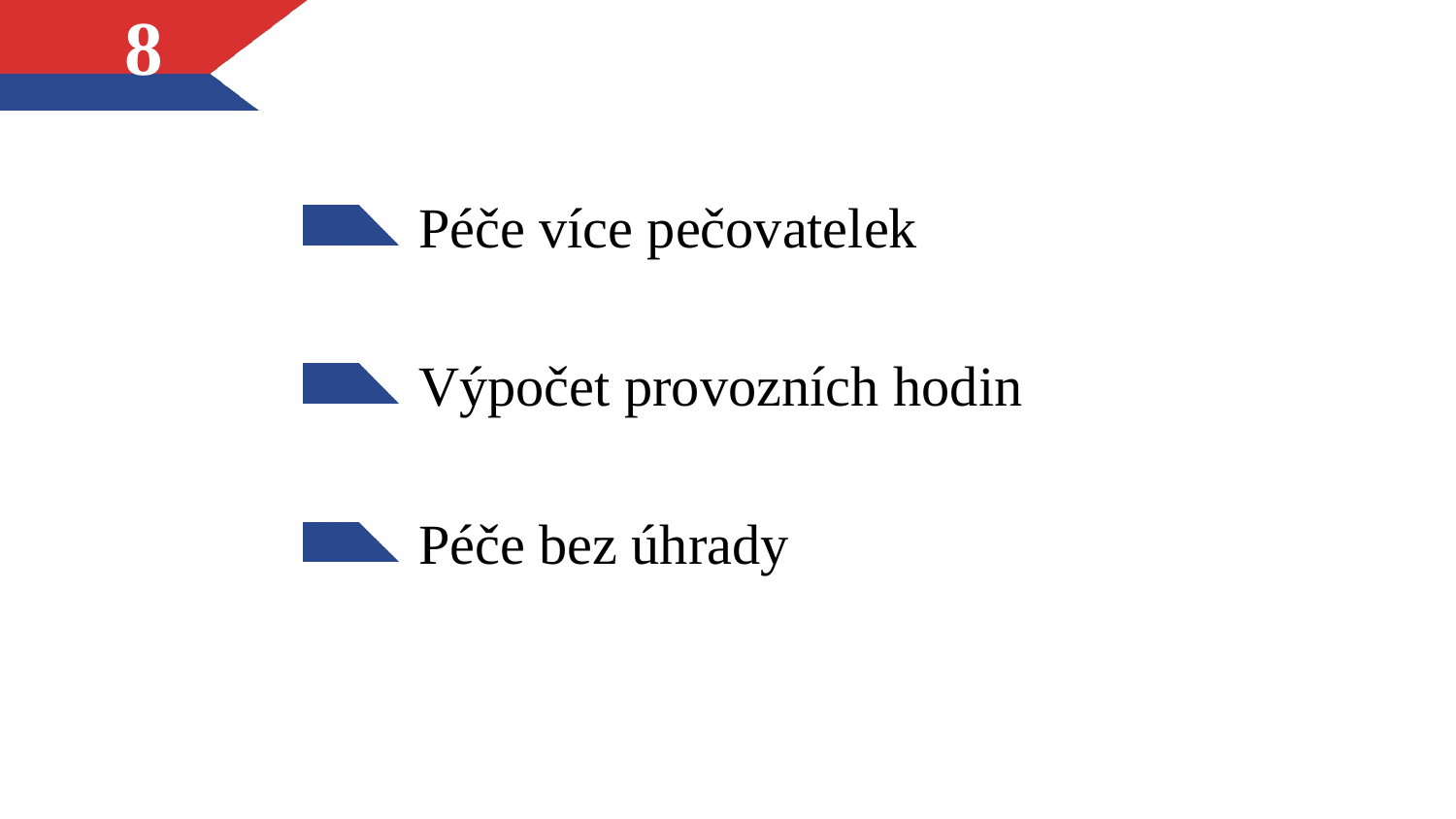

#
8
Péče více pečovatelek

Výpočet provozních hodin

Péče bez úhrady